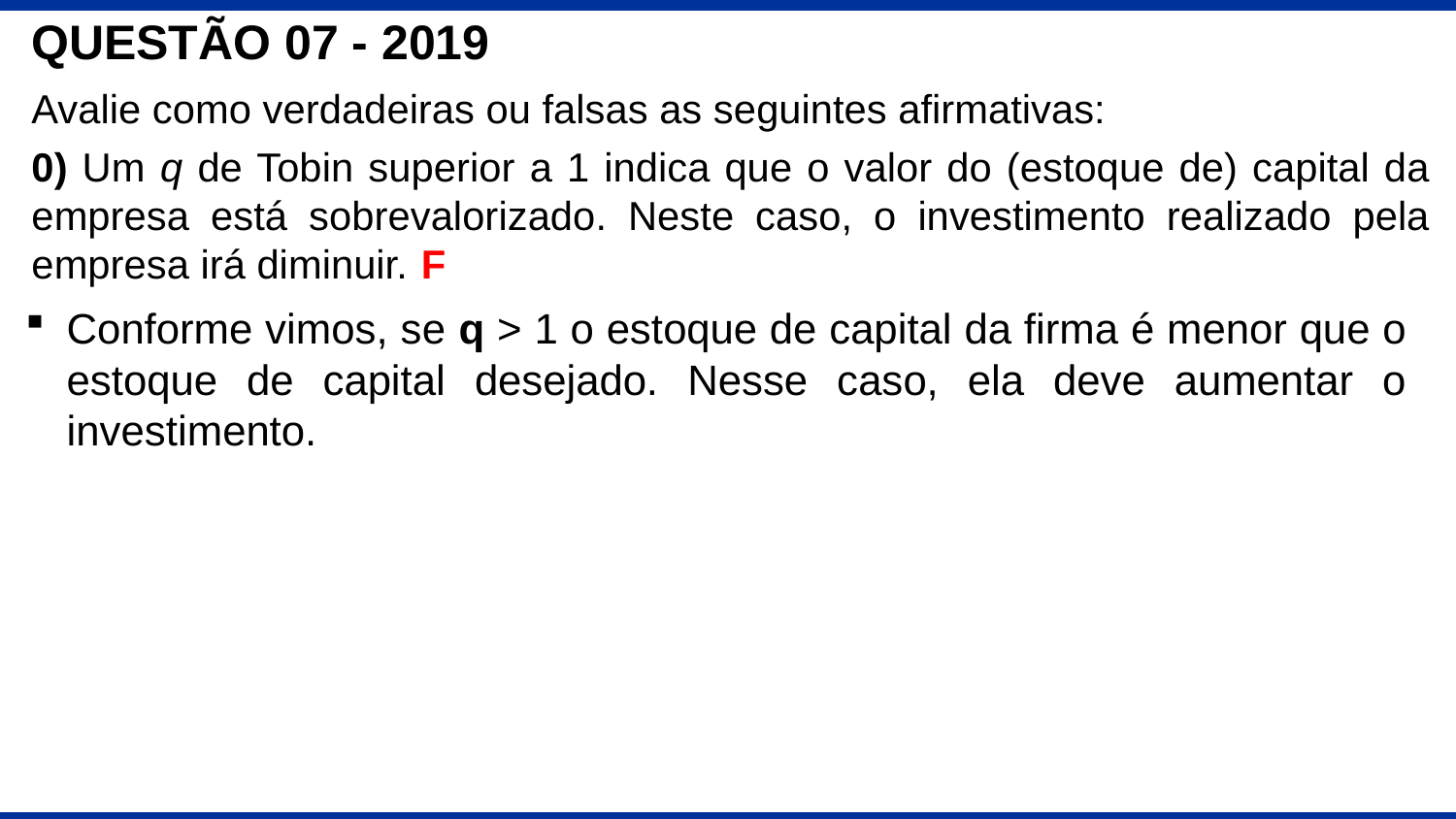

QUESTÃO 07 - 2019

Avalie como verdadeiras ou falsas as seguintes afirmativas:

0) Um q de Tobin superior a 1 indica que o valor do (estoque de) capital da empresa está sobrevalorizado. Neste caso, o investimento realizado pela empresa irá diminuir.
F
Conforme vimos, se q > 1 o estoque de capital da firma é menor que o estoque de capital desejado. Nesse caso, ela deve aumentar o investimento.